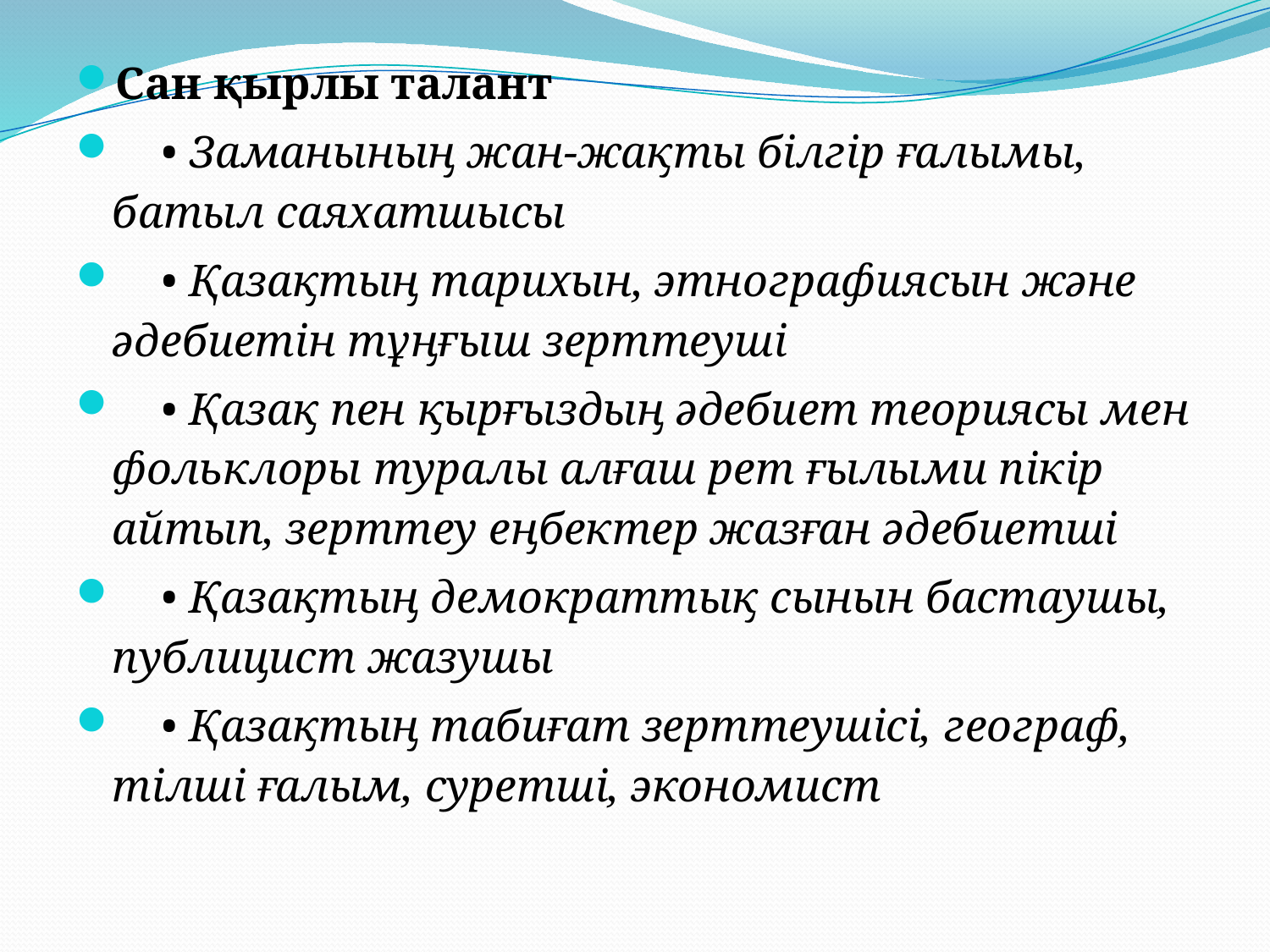

Сан қырлы талант
    • Заманының жан-жақты білгір ғалымы, батыл саяхатшысы
    • Қазақтың тарихын, этнографиясын және әдебиетін тұңғыш зерттеуші
    • Қазақ пен қырғыздың әдебиет теориясы мен фольклоры туралы алғаш рет ғылыми пікір айтып, зерттеу еңбектер жазған әдебиетші
    • Қазақтың демократтық сынын бастаушы, публицист жазушы
    • Қазақтың табиғат зерттеушісі, географ, тілші ғалым, суретші, экономист